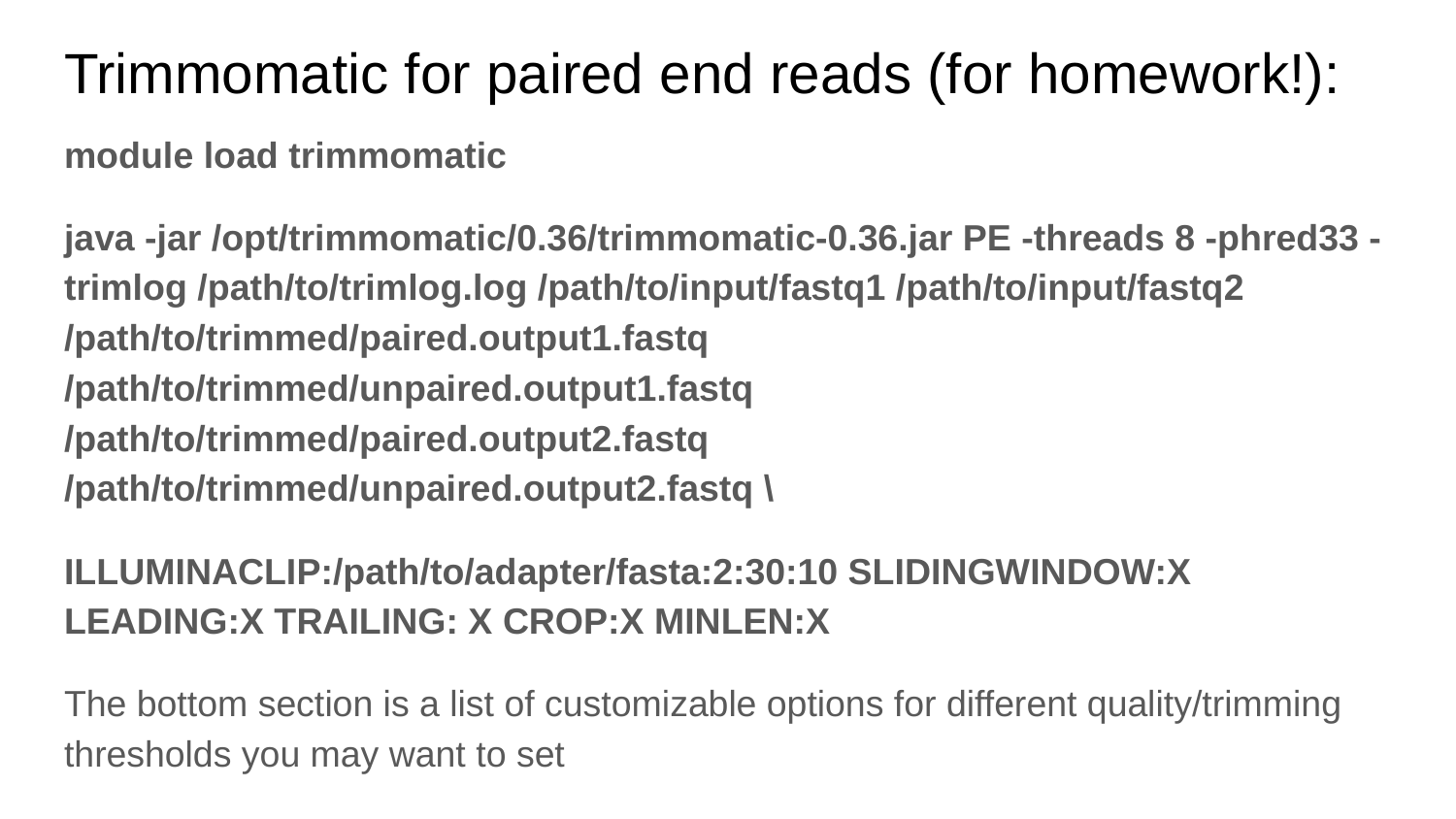

# Trimmomatic for paired end reads (for homework!):
module load trimmomatic
java -jar /opt/trimmomatic/0.36/trimmomatic-0.36.jar PE -threads 8 -phred33 -trimlog /path/to/trimlog.log /path/to/input/fastq1 /path/to/input/fastq2 /path/to/trimmed/paired.output1.fastq /path/to/trimmed/unpaired.output1.fastq /path/to/trimmed/paired.output2.fastq /path/to/trimmed/unpaired.output2.fastq \
ILLUMINACLIP:/path/to/adapter/fasta:2:30:10 SLIDINGWINDOW:X LEADING:X TRAILING: X CROP:X MINLEN:X
The bottom section is a list of customizable options for different quality/trimming thresholds you may want to set